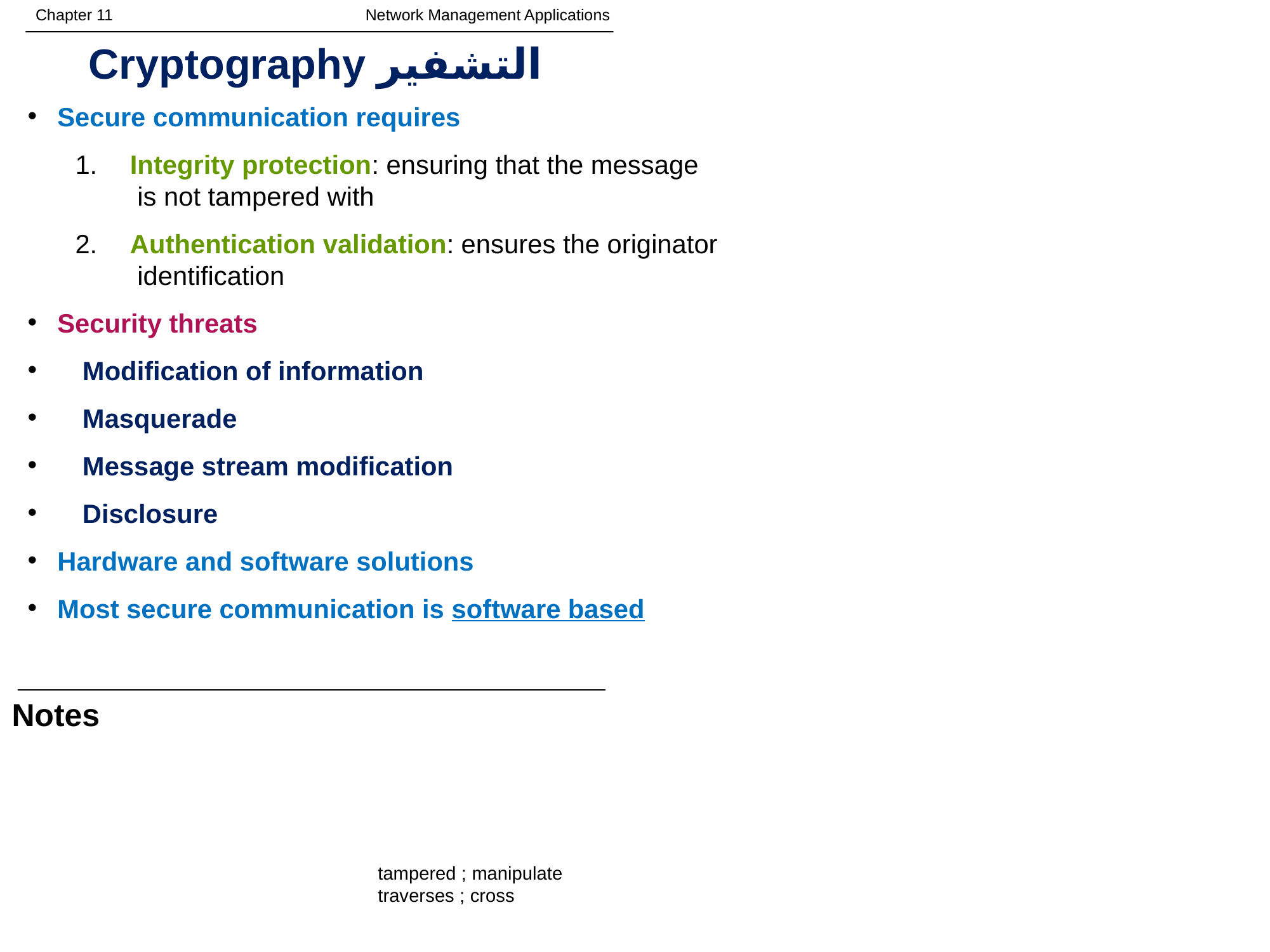

Chapter 11		     	          Network Management Applications

Cryptography التشفير
 Secure communication requires
 Integrity protection: ensuring that the message
  is not tampered with
 Authentication validation: ensures the originator
  identification
 Security threats
 Modification of information
 Masquerade
 Message stream modification
 Disclosure
 Hardware and software solutions
 Most secure communication is software based
Notes
tampered ; manipulate
traverses ; cross